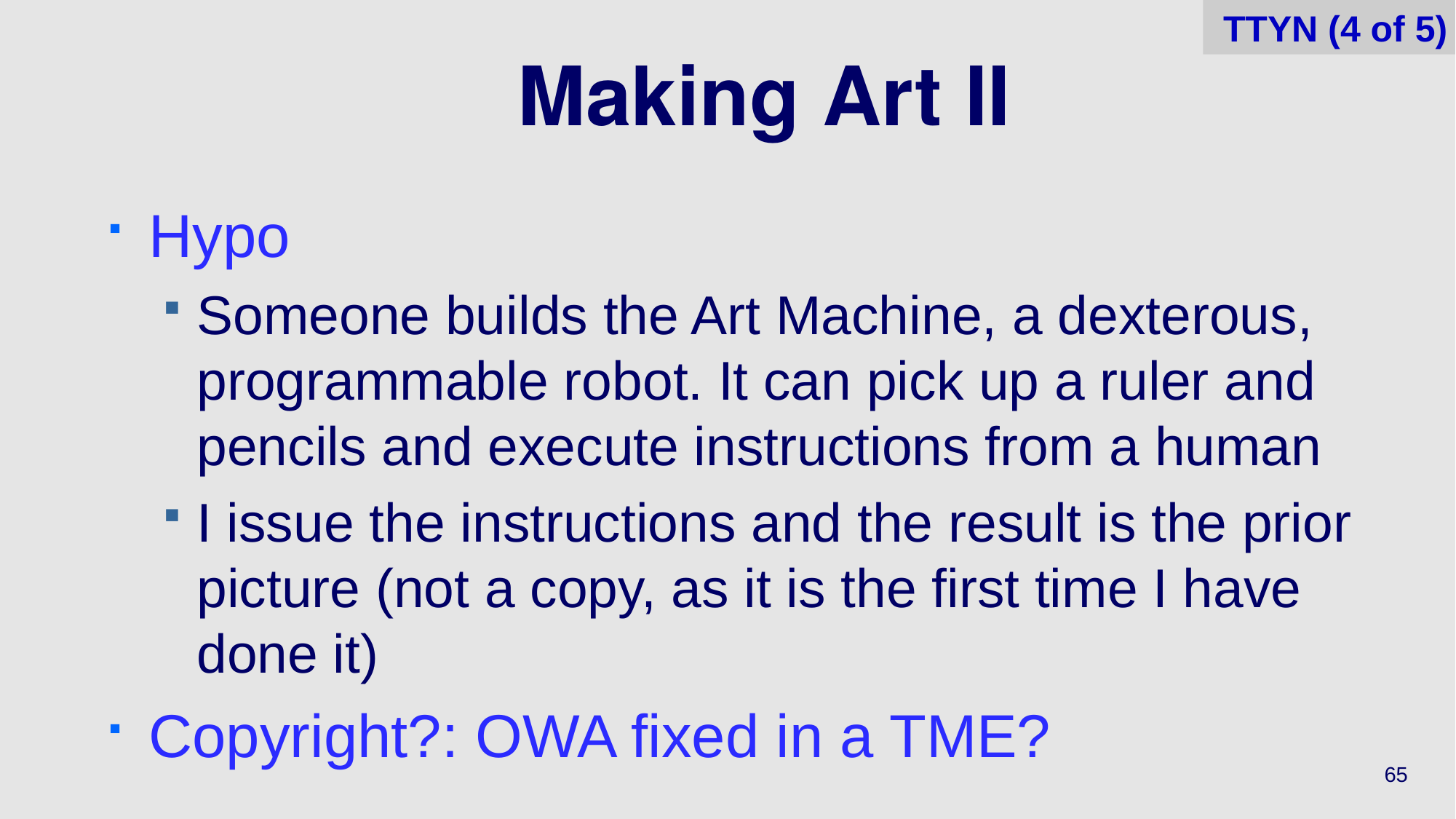

TTYN (4 of 5)
# Making Art II
Hypo
Someone builds the Art Machine, a dexterous, programmable robot. It can pick up a ruler and pencils and execute instructions from a human
I issue the instructions and the result is the prior picture (not a copy, as it is the first time I have done it)
Copyright?: OWA fixed in a TME?

65